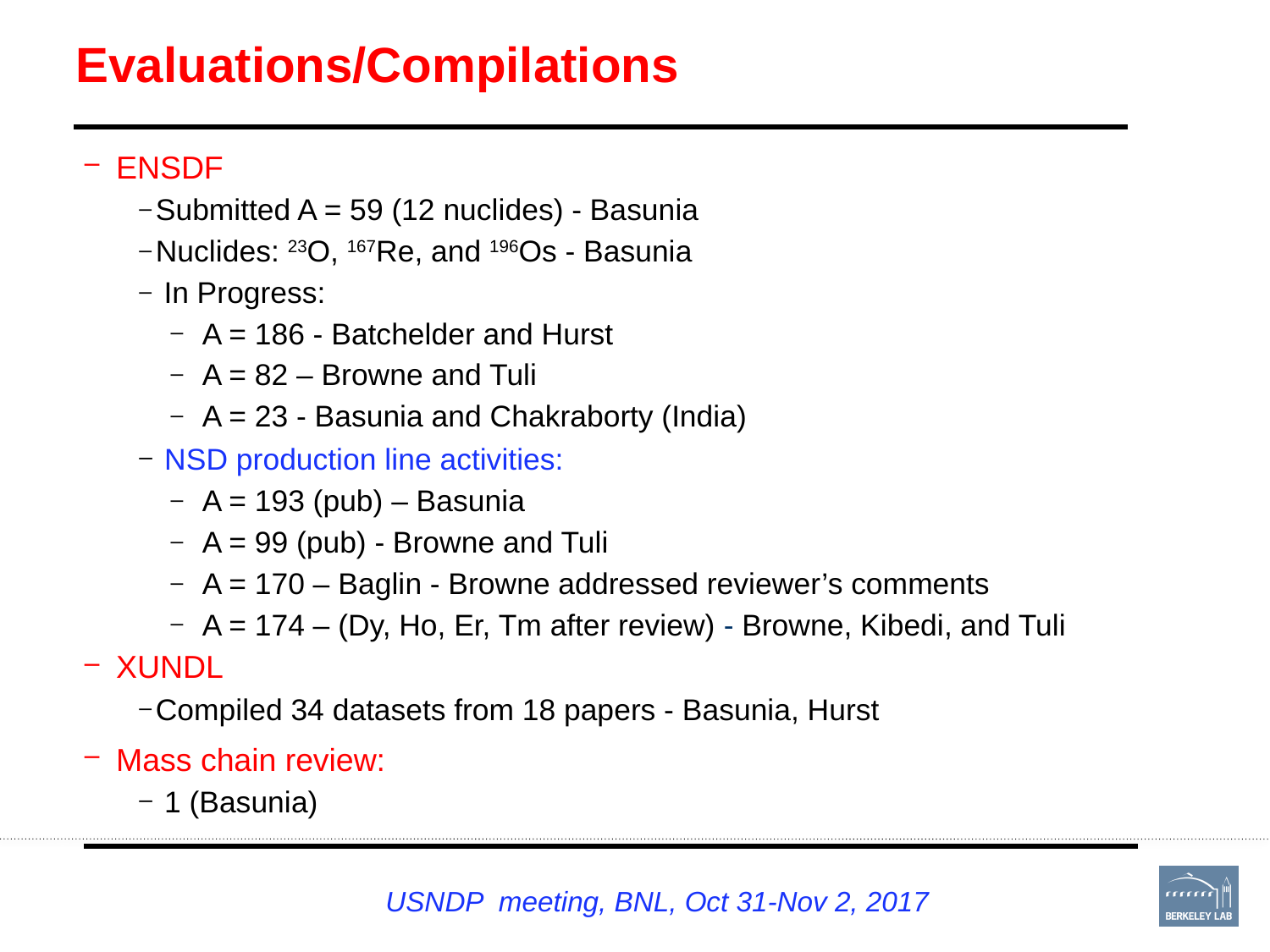

Evaluations/Compilations
ENSDF
Submitted A = 59 (12 nuclides) - Basunia
Nuclides: 23O, 167Re, and 196Os - Basunia
 In Progress:
A = 186 - Batchelder and Hurst
A = 82 – Browne and Tuli
A = 23 - Basunia and Chakraborty (India)
 NSD production line activities:
A = 193 (pub) – Basunia
A = 99 (pub) - Browne and Tuli
A = 170 – Baglin - Browne addressed reviewer’s comments
A = 174 – (Dy, Ho, Er, Tm after review) - Browne, Kibedi, and Tuli
XUNDL
Compiled 34 datasets from 18 papers - Basunia, Hurst
Mass chain review:
 1 (Basunia)
USNDP  meeting, BNL, Oct 31-Nov 2, 2017